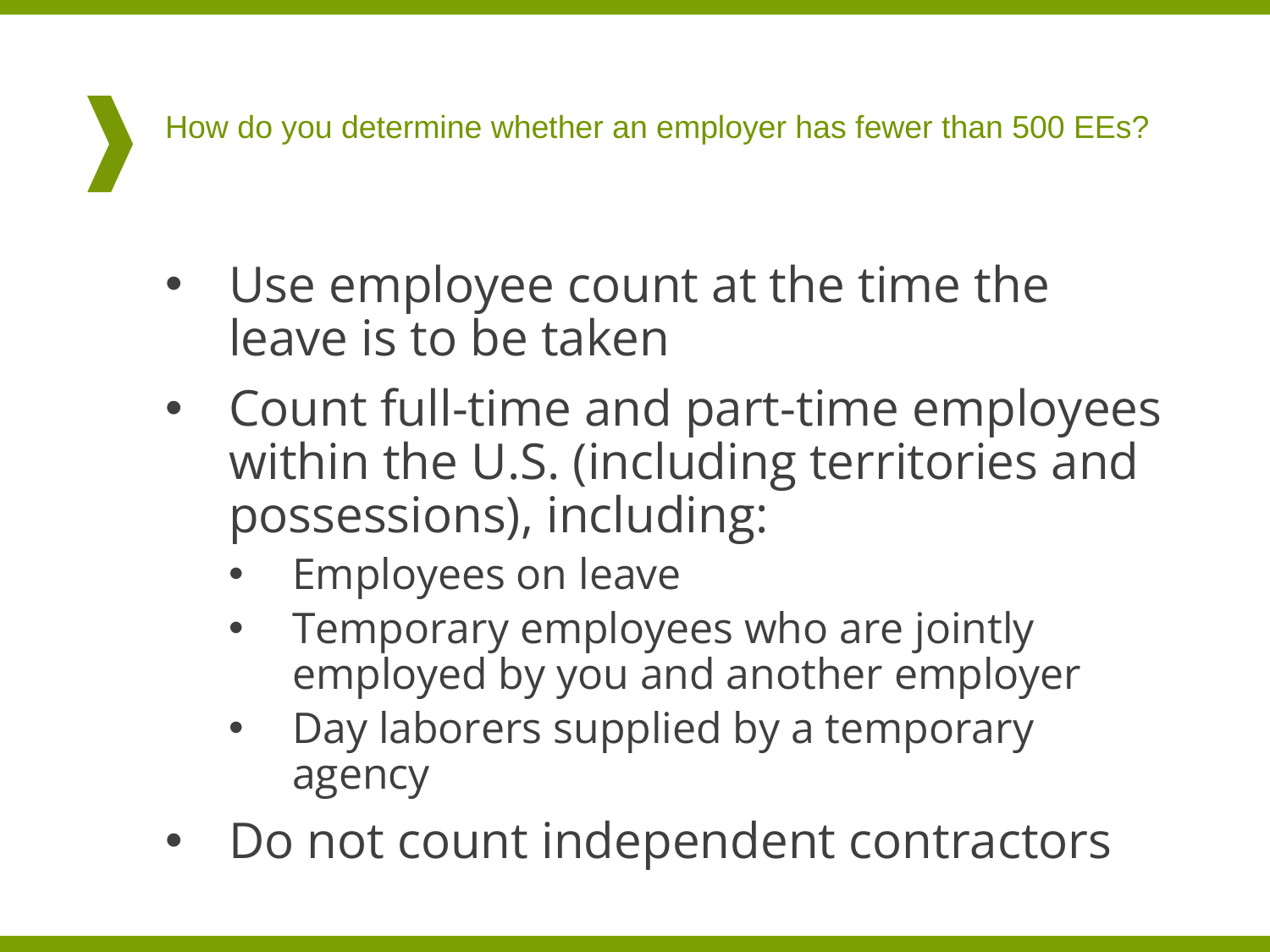

# How do you determine whether an employer has fewer than 500 EEs?
Use employee count at the time the leave is to be taken
Count full-time and part-time employees within the U.S. (including territories and possessions), including:
Employees on leave
Temporary employees who are jointly employed by you and another employer
Day laborers supplied by a temporary agency
Do not count independent contractors